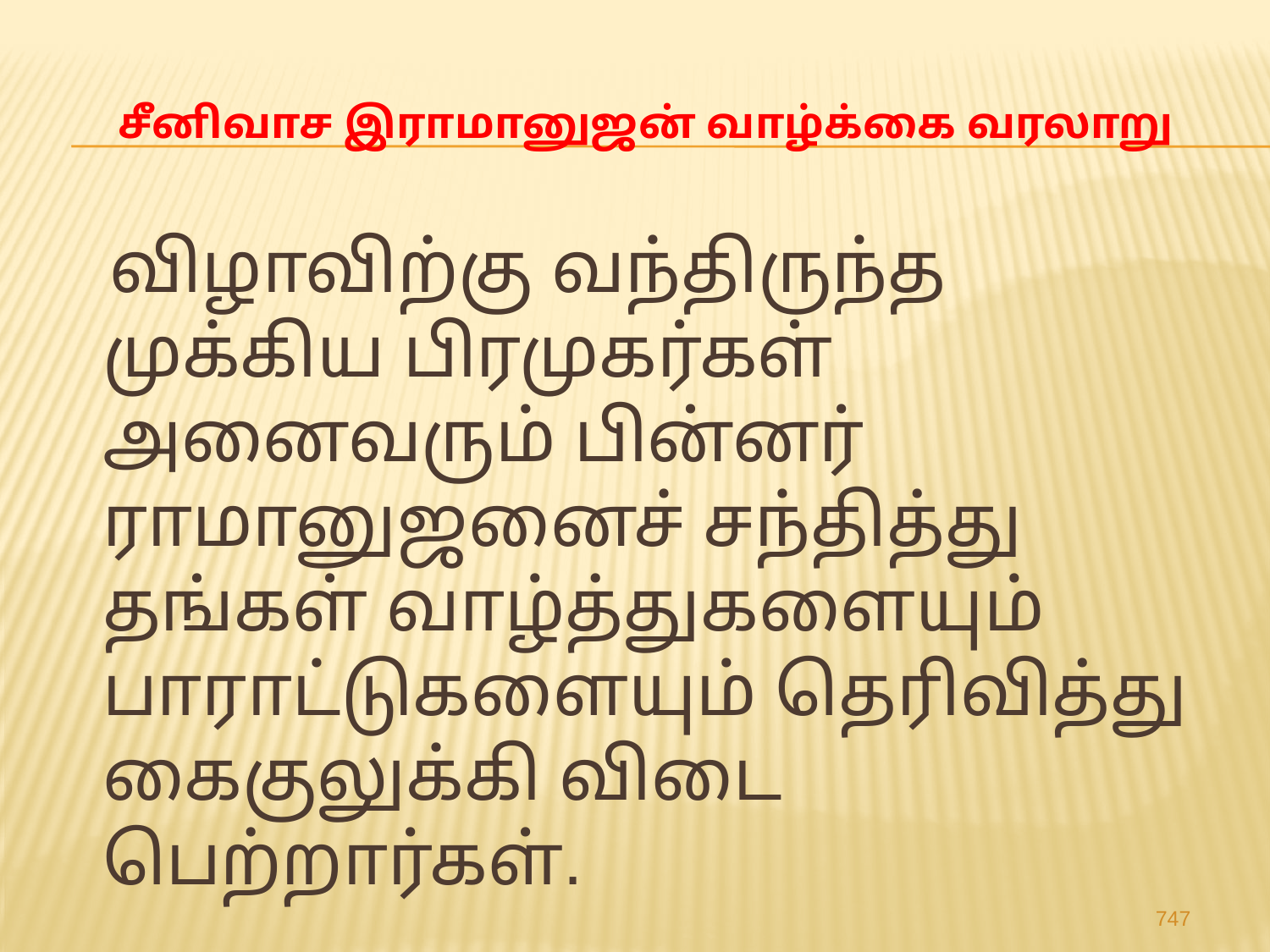

# சீனிவாச இராமானுஜன் வாழ்க்கை வரலாறு
   விழாவிற்கு வந்திருந்த முக்கிய பிரமுகர்கள் அனைவரும் பின்னர் ராமானுஜனைச் சந்தித்து தங்கள் வாழ்த்துகளையும் பாராட்டுகளையும் தெரிவித்து கைகுலுக்கி விடை பெற்றார்கள்.

747